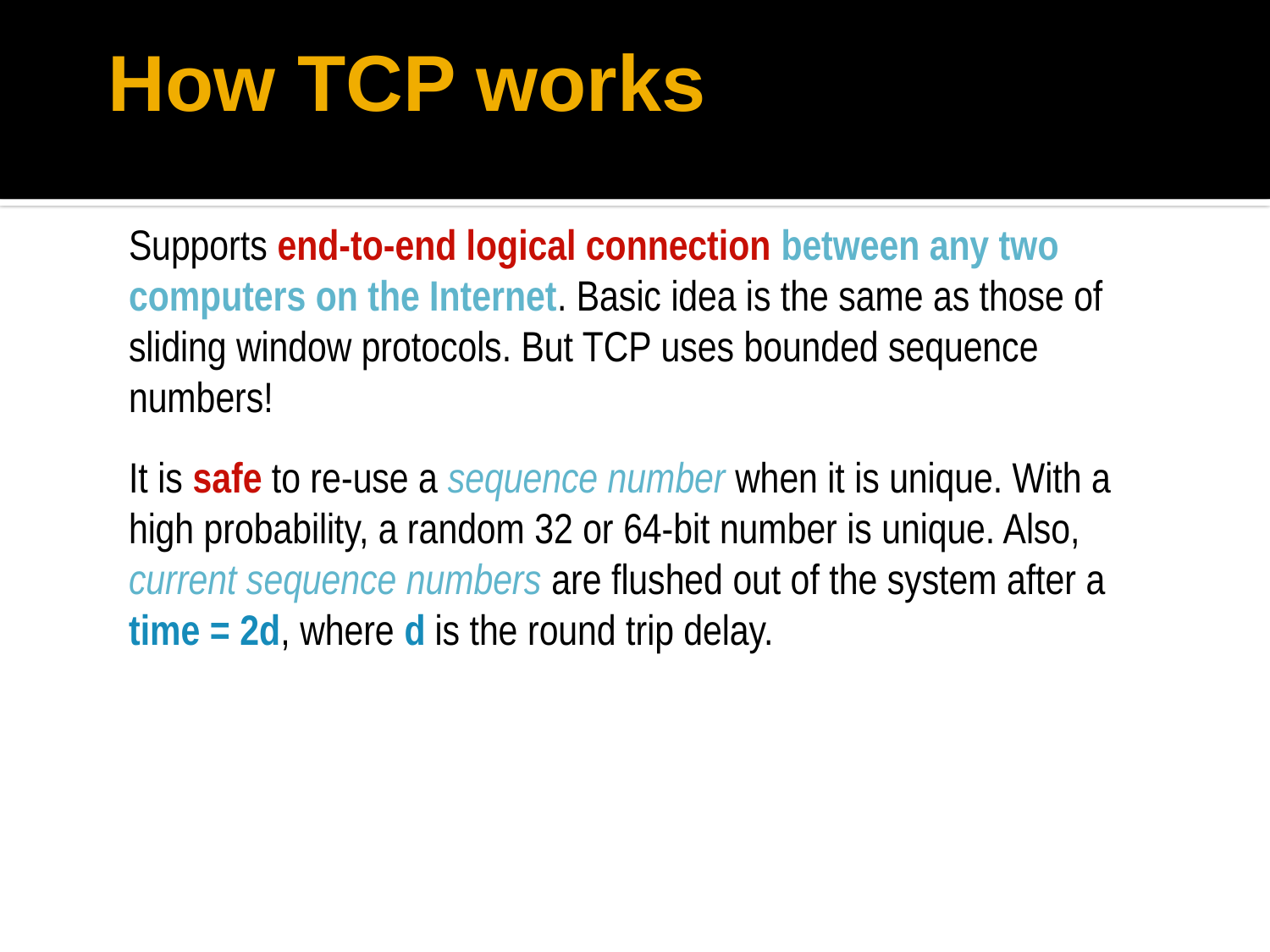

# How TCP works
Supports end-to-end logical connection between any two computers on the Internet. Basic idea is the same as those of sliding window protocols. But TCP uses bounded sequence numbers!
It is safe to re-use a sequence number when it is unique. With a high probability, a random 32 or 64-bit number is unique. Also, current sequence numbers are flushed out of the system after a time = 2d, where d is the round trip delay.